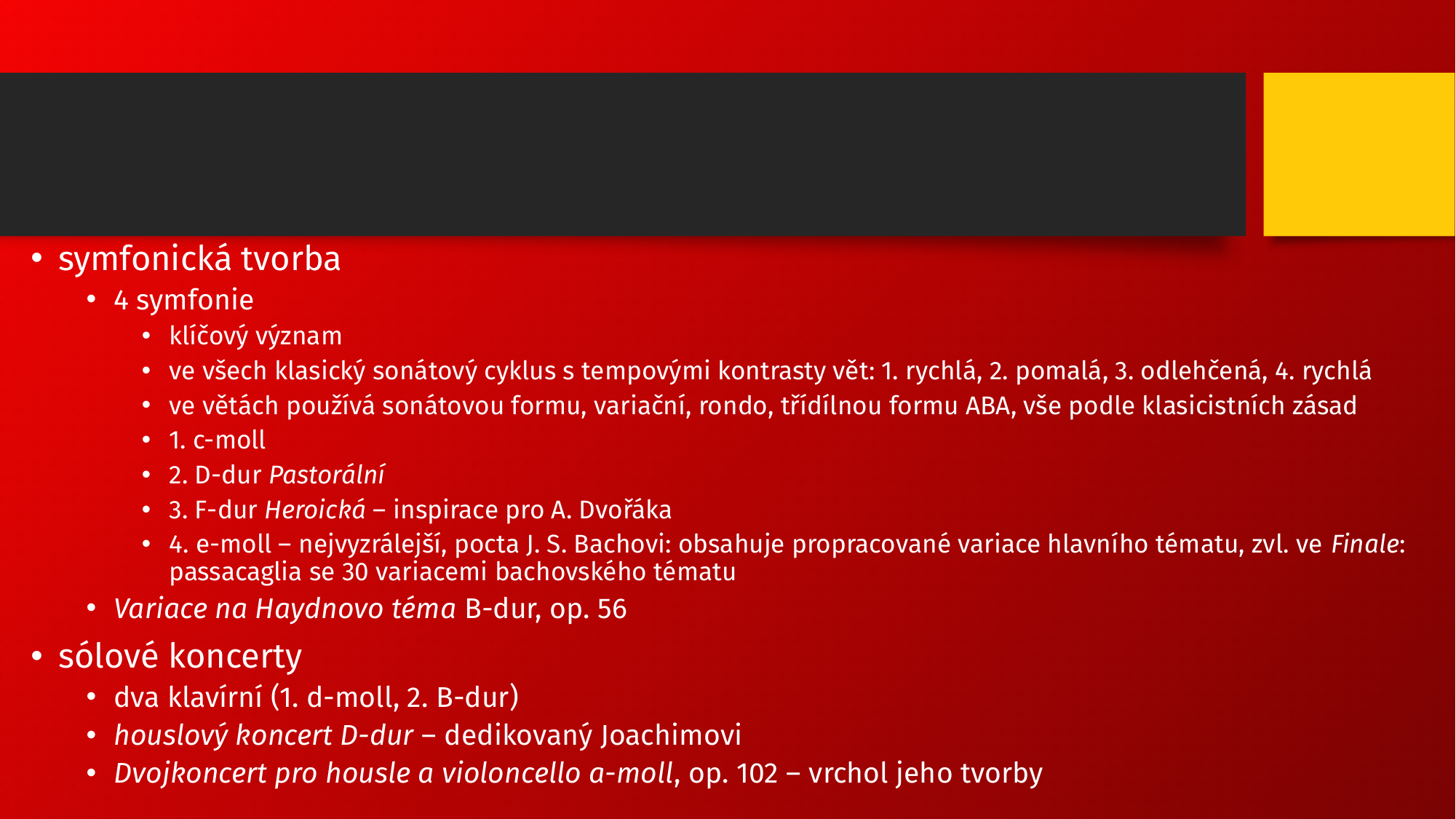

symfonická tvorba
4 symfonie
klíčový význam
ve všech klasický sonátový cyklus s tempovými kontrasty vět: 1. rychlá, 2. pomalá, 3. odlehčená, 4. rychlá
ve větách používá sonátovou formu, variační, rondo, třídílnou formu ABA, vše podle klasicistních zásad
1. c-moll
2. D-dur Pastorální
3. F-dur Heroická – inspirace pro A. Dvořáka
4. e-moll – nejvyzrálejší, pocta J. S. Bachovi: obsahuje propracované variace hlavního tématu, zvl. ve Finale: passacaglia se 30 variacemi bachovského tématu
Variace na Haydnovo téma B-dur, op. 56
sólové koncerty
dva klavírní (1. d-moll, 2. B-dur)
houslový koncert D-dur – dedikovaný Joachimovi
Dvojkoncert pro housle a violoncello a-moll, op. 102 – vrchol jeho tvorby